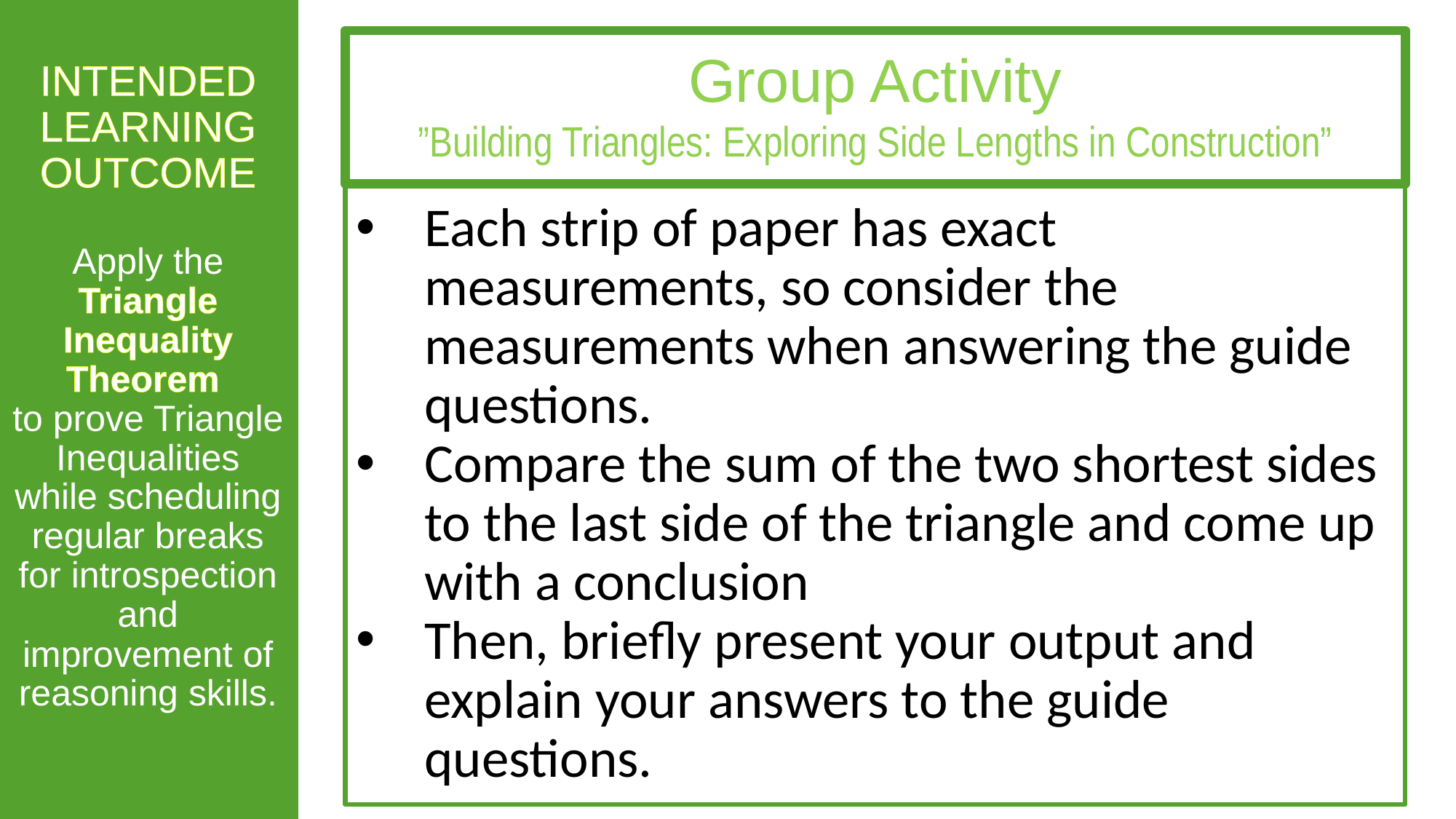

INTENDED LEARNING OUTCOME

Apply the Triangle Inequality Theorem
to prove Triangle Inequalities while scheduling regular breaks for introspection and improvement of reasoning skills.

Group Activity
”Building Triangles: Exploring Side Lengths in Construction”
Each strip of paper has exact measurements, so consider the measurements when answering the guide questions.
Compare the sum of the two shortest sides to the last side of the triangle and come up with a conclusion
Then, briefly present your output and explain your answers to the guide questions.